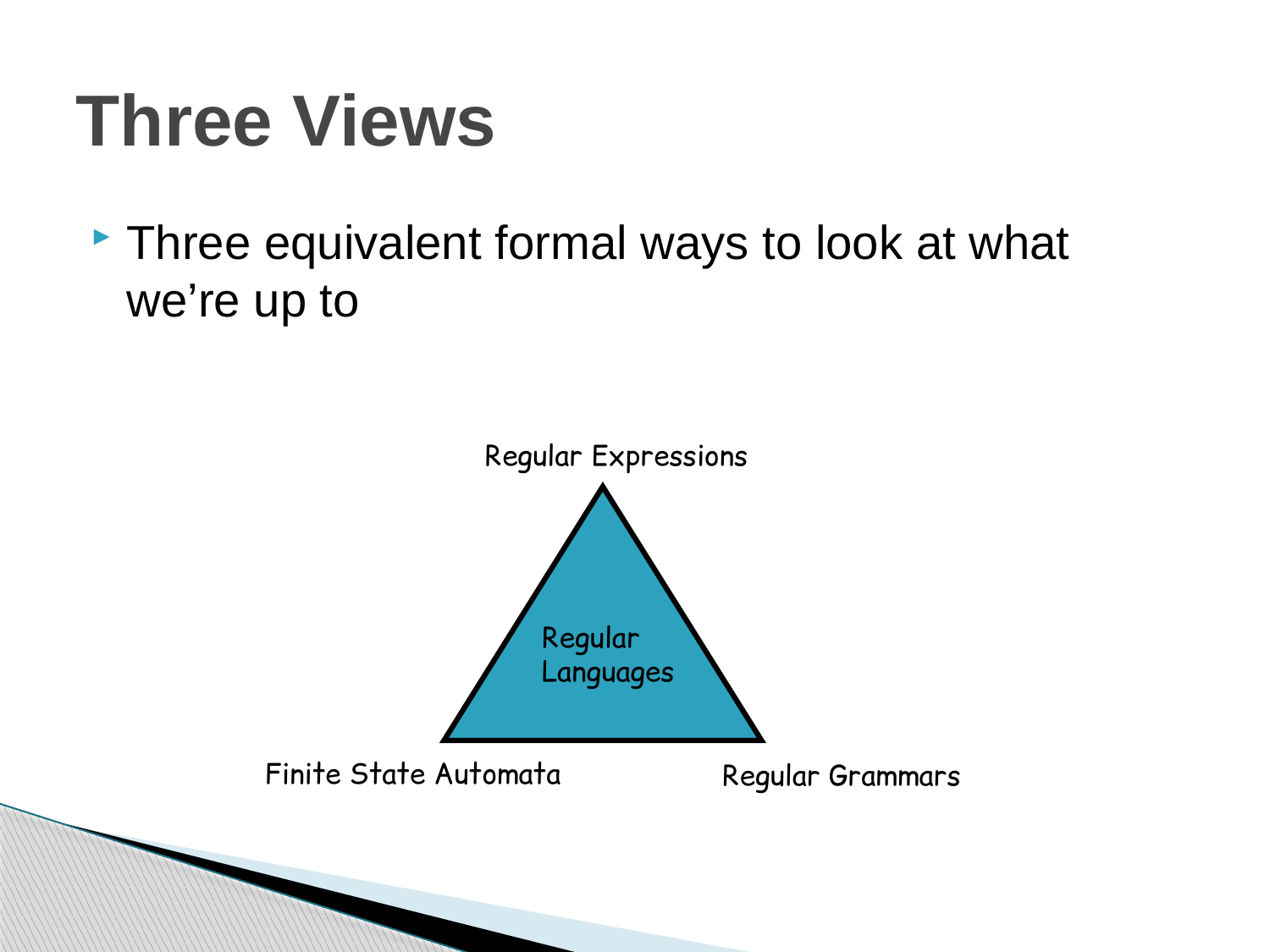

# Three Views
Three equivalent formal ways to look at what we’re up to
Regular Expressions

Regular
Languages
Finite State Automata
Regular Grammars